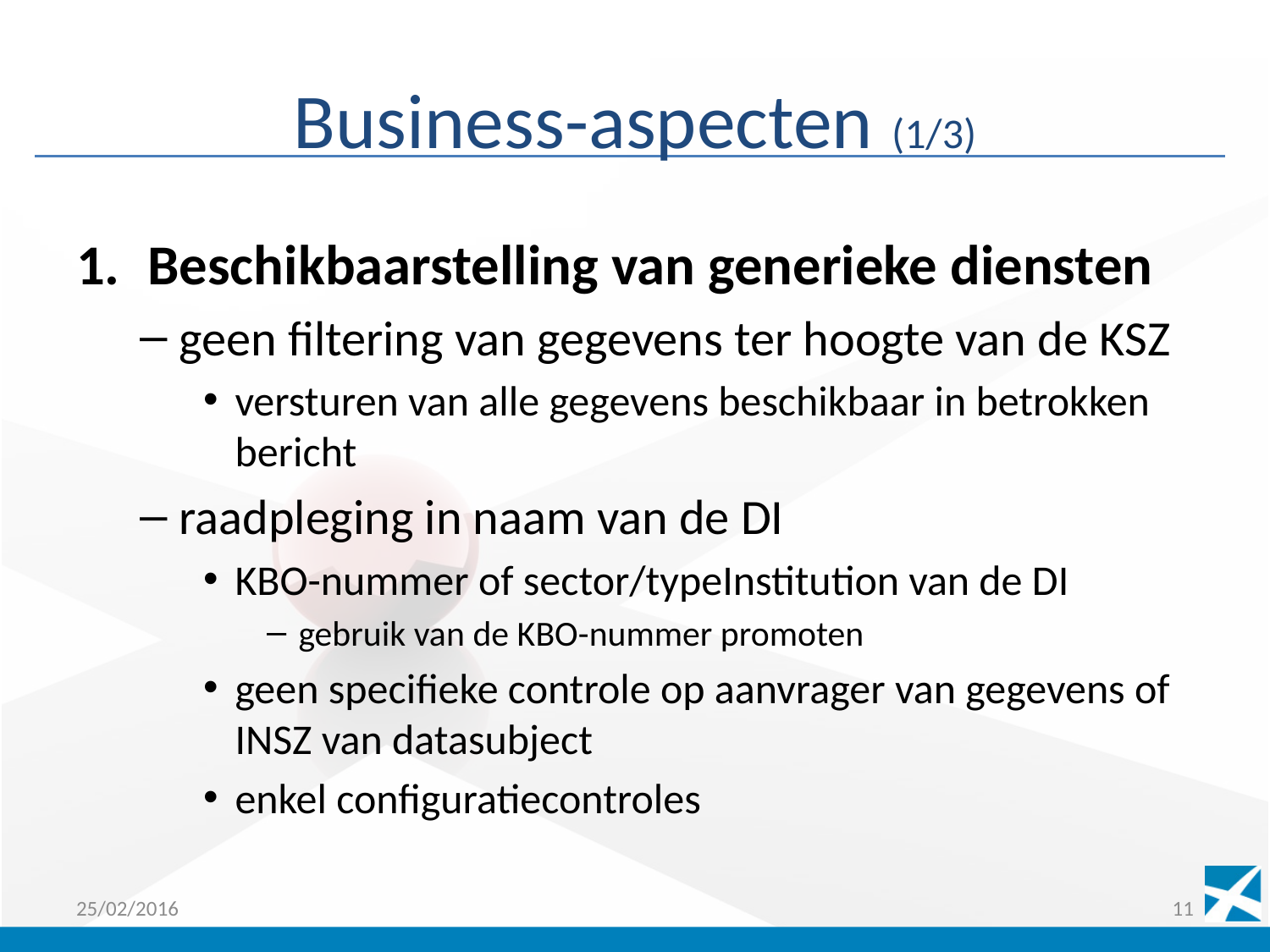

# Business-aspecten (1/3)
Beschikbaarstelling van generieke diensten
geen filtering van gegevens ter hoogte van de KSZ
versturen van alle gegevens beschikbaar in betrokken bericht
raadpleging in naam van de DI
KBO-nummer of sector/typeInstitution van de DI
gebruik van de KBO-nummer promoten
geen specifieke controle op aanvrager van gegevens of INSZ van datasubject
enkel configuratiecontroles

25/02/2016
11